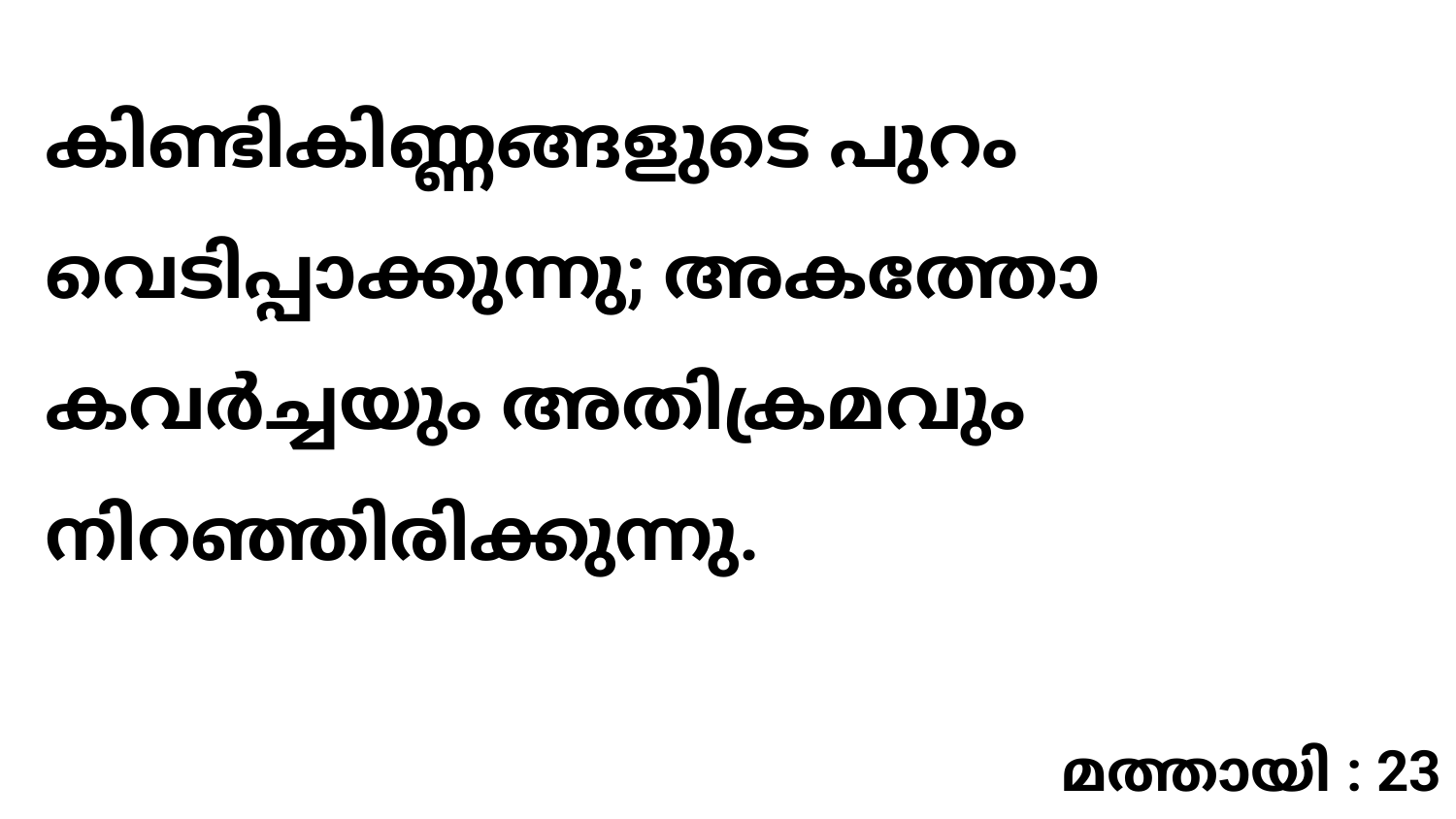

കിണ്ടികിണ്ണങ്ങളുടെ പുറം വെടിപ്പാക്കുന്നു; അകത്തോ കവർച്ചയും അതിക്രമവും നിറഞ്ഞിരിക്കുന്നു.
മത്തായി : 23